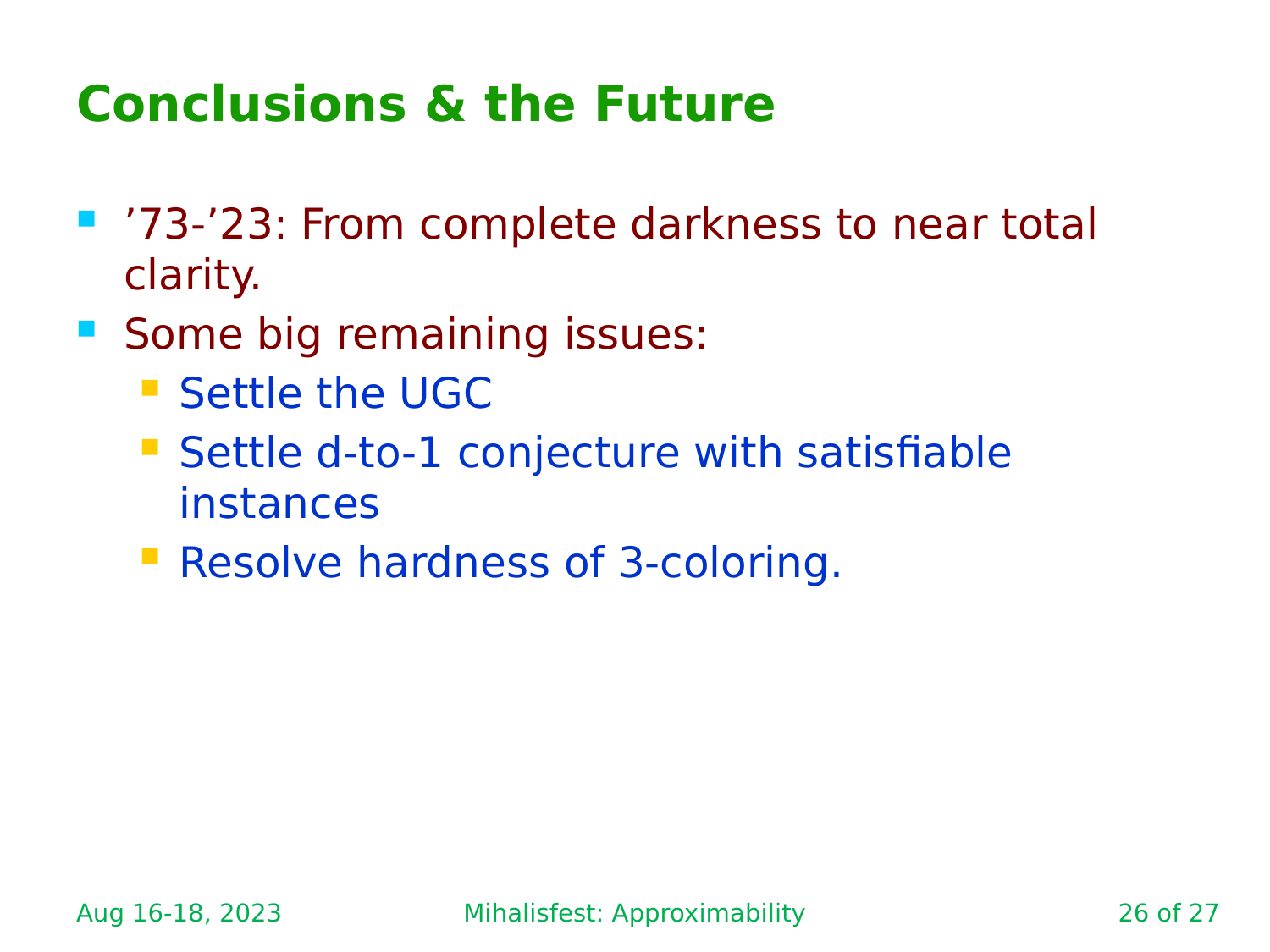

Mihalisfest: Approximability
# Conclusions & the Future
’73-’23: From complete darkness to near total clarity.
Some big remaining issues:
Settle the UGC
Settle d-to-1 conjecture with satisfiable instances
Resolve hardness of 3-coloring.

Aug 16-18, 2023
26